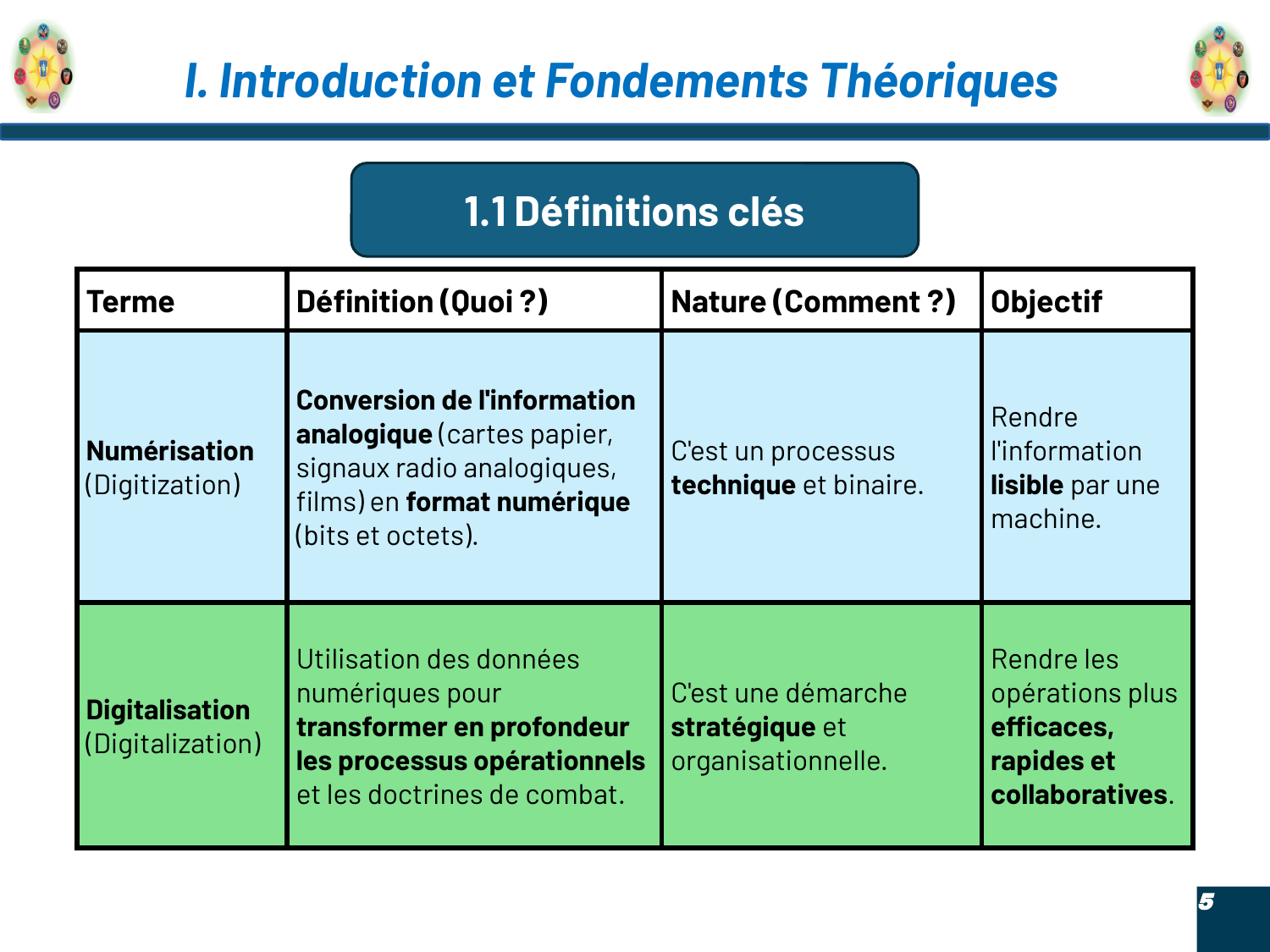

1.1 Définitions clés
| Terme | Définition (Quoi ?) | Nature (Comment ?) | Objectif |
| --- | --- | --- | --- |
| Numérisation (Digitization) | Conversion de l'information analogique (cartes papier, signaux radio analogiques, films) en format numérique (bits et octets). | C'est un processus technique et binaire. | Rendre l'information lisible par une machine. |
| Digitalisation (Digitalization) | Utilisation des données numériques pour transformer en profondeur les processus opérationnels et les doctrines de combat. | C'est une démarche stratégique et organisationnelle. | Rendre les opérations plus efficaces, rapides et collaboratives. |